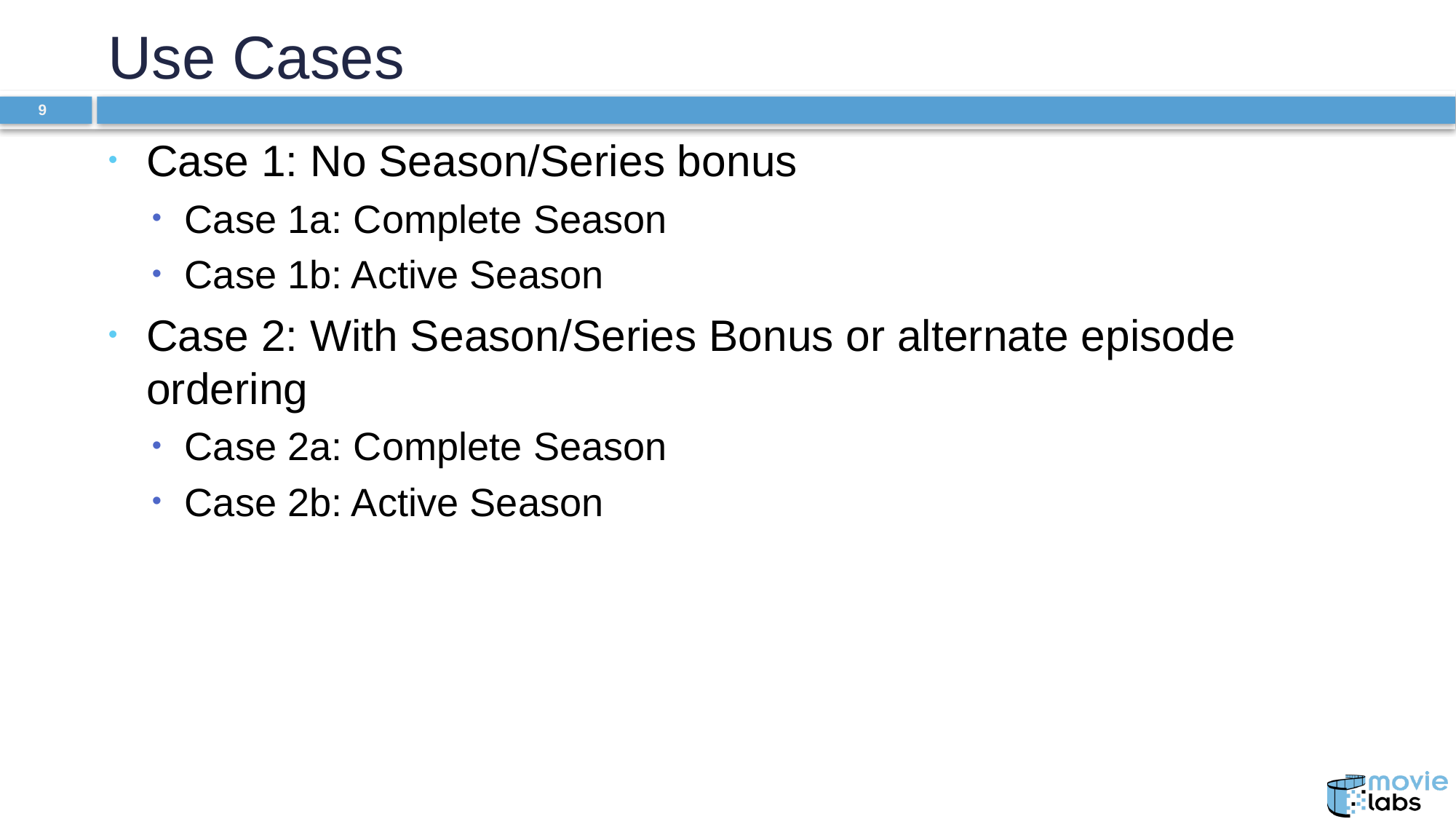

# Use Cases
Case 1: No Season/Series bonus
Case 1a: Complete Season
Case 1b: Active Season
Case 2: With Season/Series Bonus or alternate episode ordering
Case 2a: Complete Season
Case 2b: Active Season